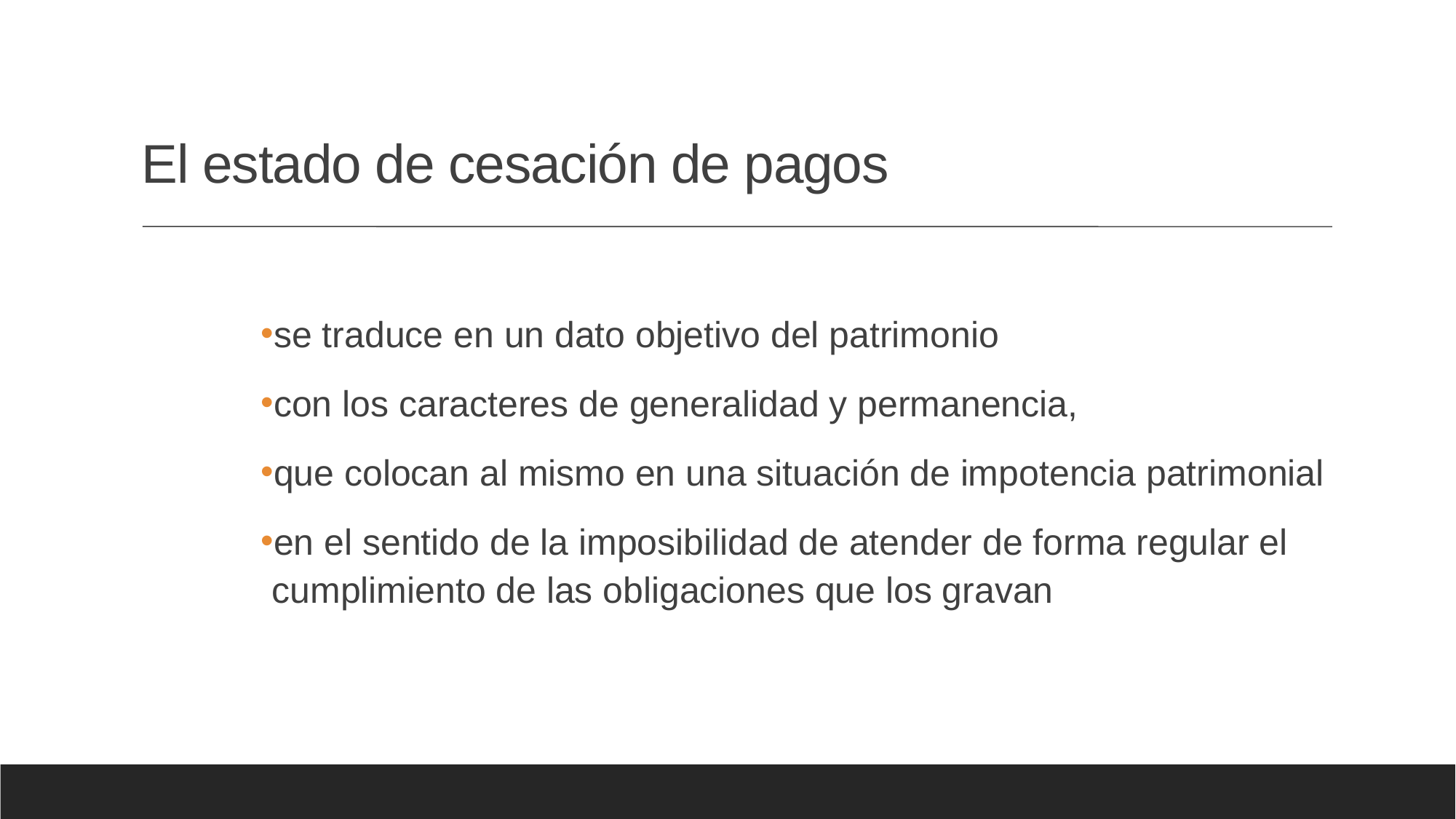

El estado de cesación de pagos
se traduce en un dato objetivo del patrimonio
con los caracteres de generalidad y permanencia,
que colocan al mismo en una situación de impotencia patrimonial
en el sentido de la imposibilidad de atender de forma regular el cumplimiento de las obligaciones que los gravan